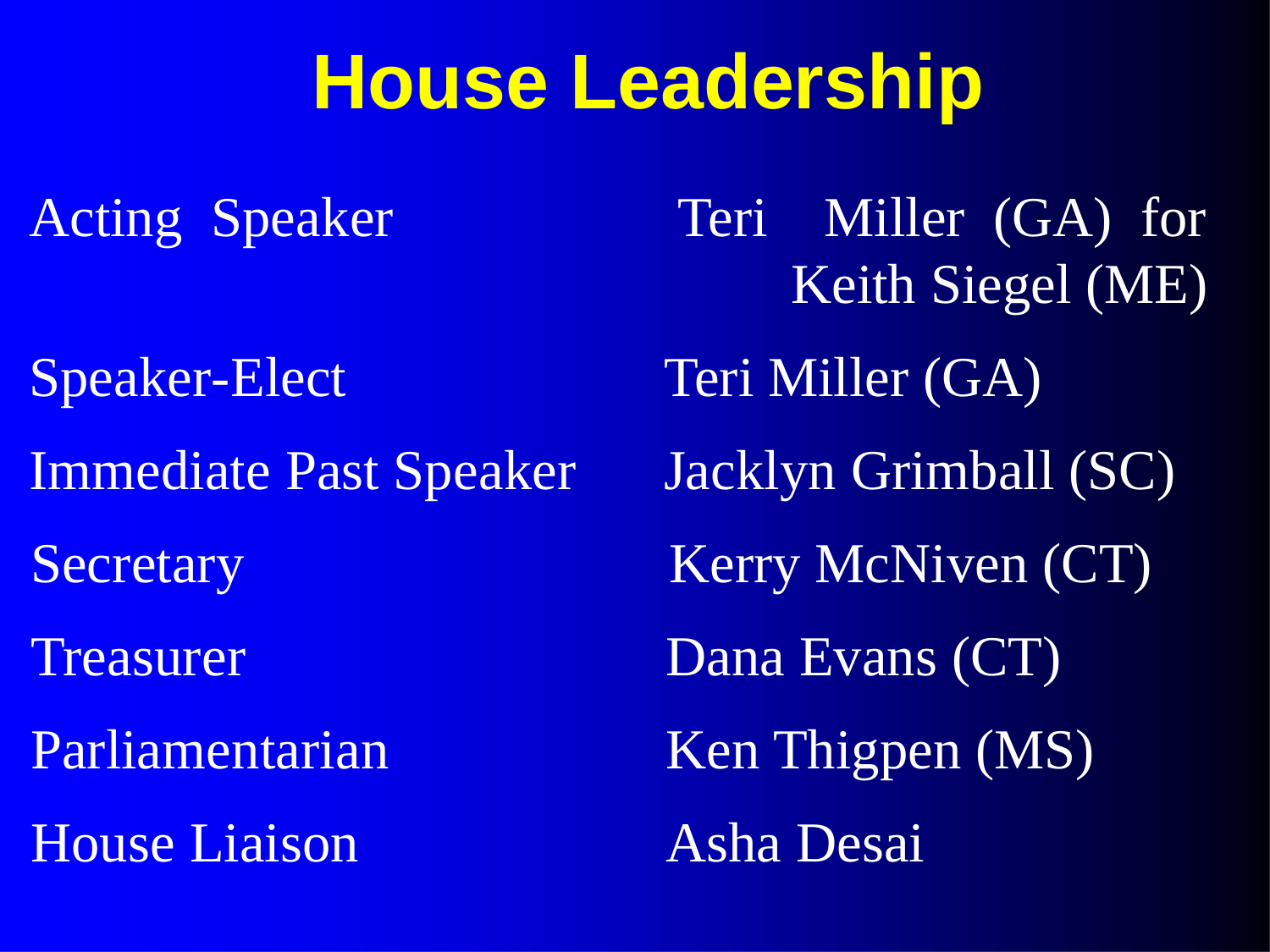

# House Leadership
Acting Speaker			Teri  Miller (GA) for 							Keith Siegel (ME)
Speaker-Elect			Teri Miller (GA)
Immediate Past Speaker	Jacklyn Grimball (SC)
Secretary                              Kerry McNiven (CT)
Treasurer				Dana Evans (CT)
Parliamentarian			Ken Thigpen (MS)
House Liaison			Asha Desai